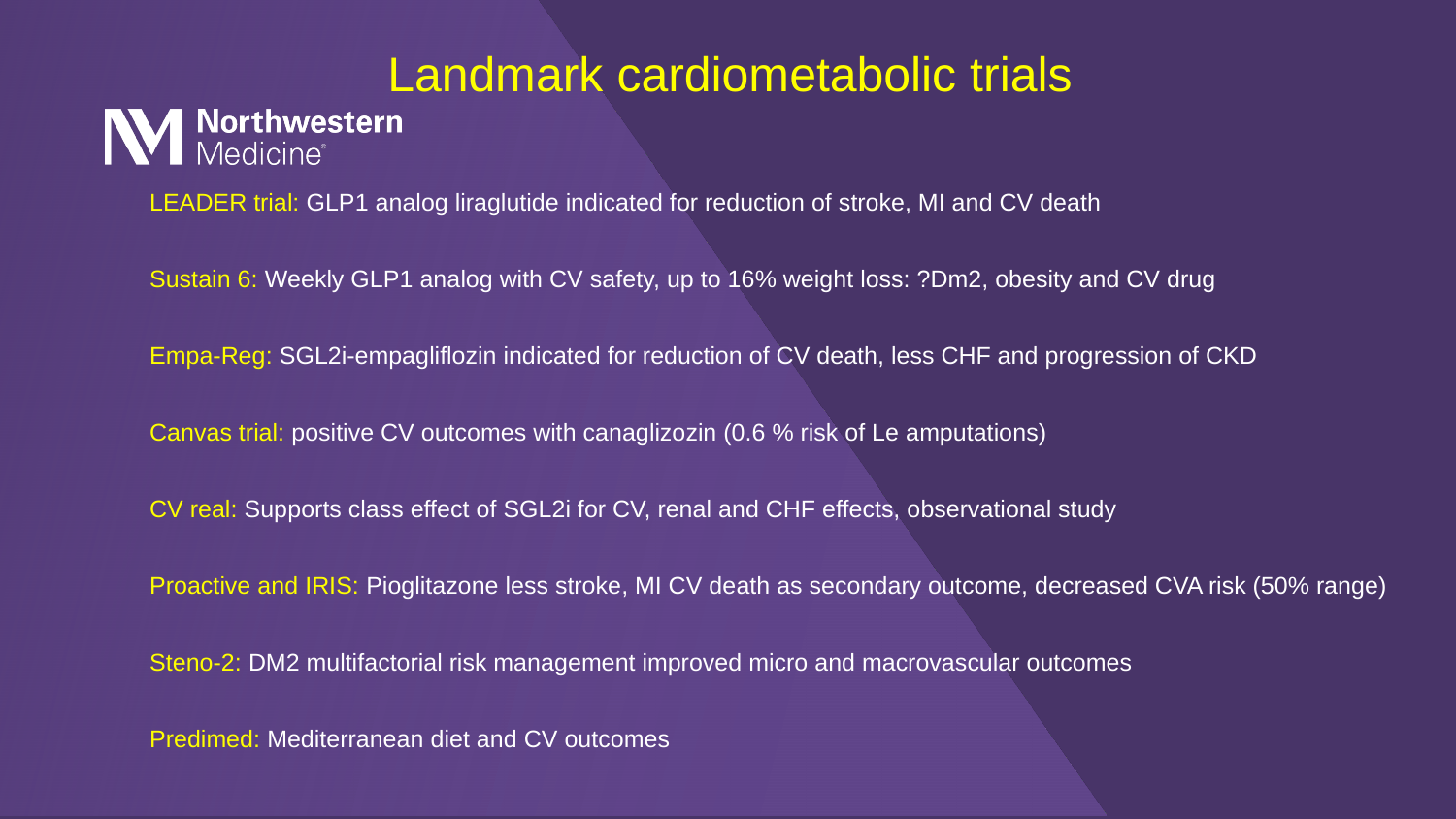

Landmark cardiometabolic trials

	LEADER trial: GLP1 analog liraglutide indicated for reduction of stroke, MI and CV death

	Sustain 6: Weekly GLP1 analog with CV safety, up to 16% weight loss: ?Dm2, obesity and CV drug

	Empa-Reg: SGL2i-empagliflozin indicated for reduction of CV death, less CHF and progression of CKD

	Canvas trial: positive CV outcomes with canaglizozin (0.6 % risk of Le amputations)

	CV real: Supports class effect of SGL2i for CV, renal and CHF effects, observational study

	Proactive and IRIS: Pioglitazone less stroke, MI CV death as secondary outcome, decreased CVA risk (50% range)

	Steno-2: DM2 multifactorial risk management improved micro and macrovascular outcomes

	Predimed: Mediterranean diet and CV outcomes

# Perioperative Glucose Management Lake Forest Hospital Fall 2017-